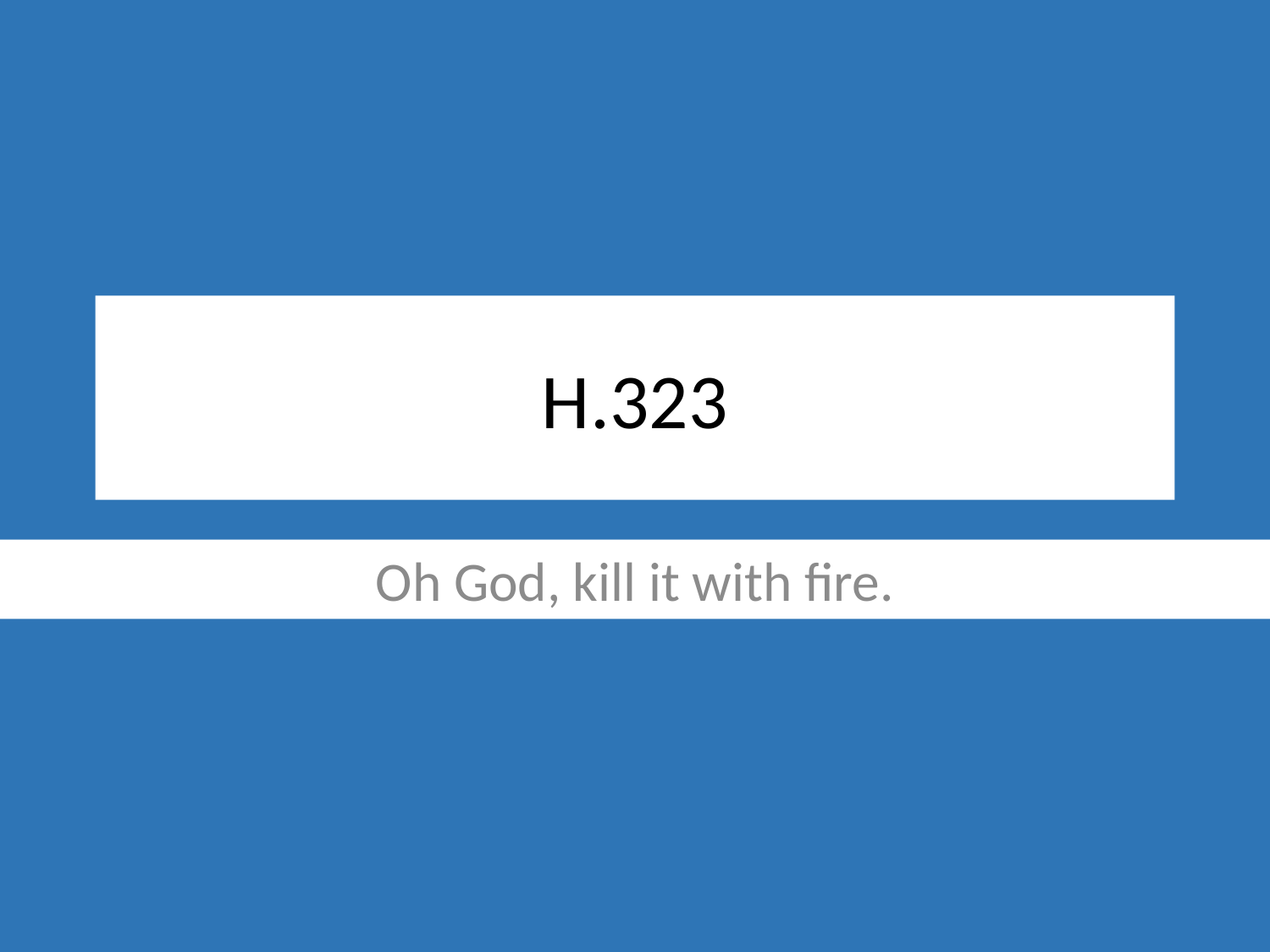

# H.323
Oh God, kill it with fire.